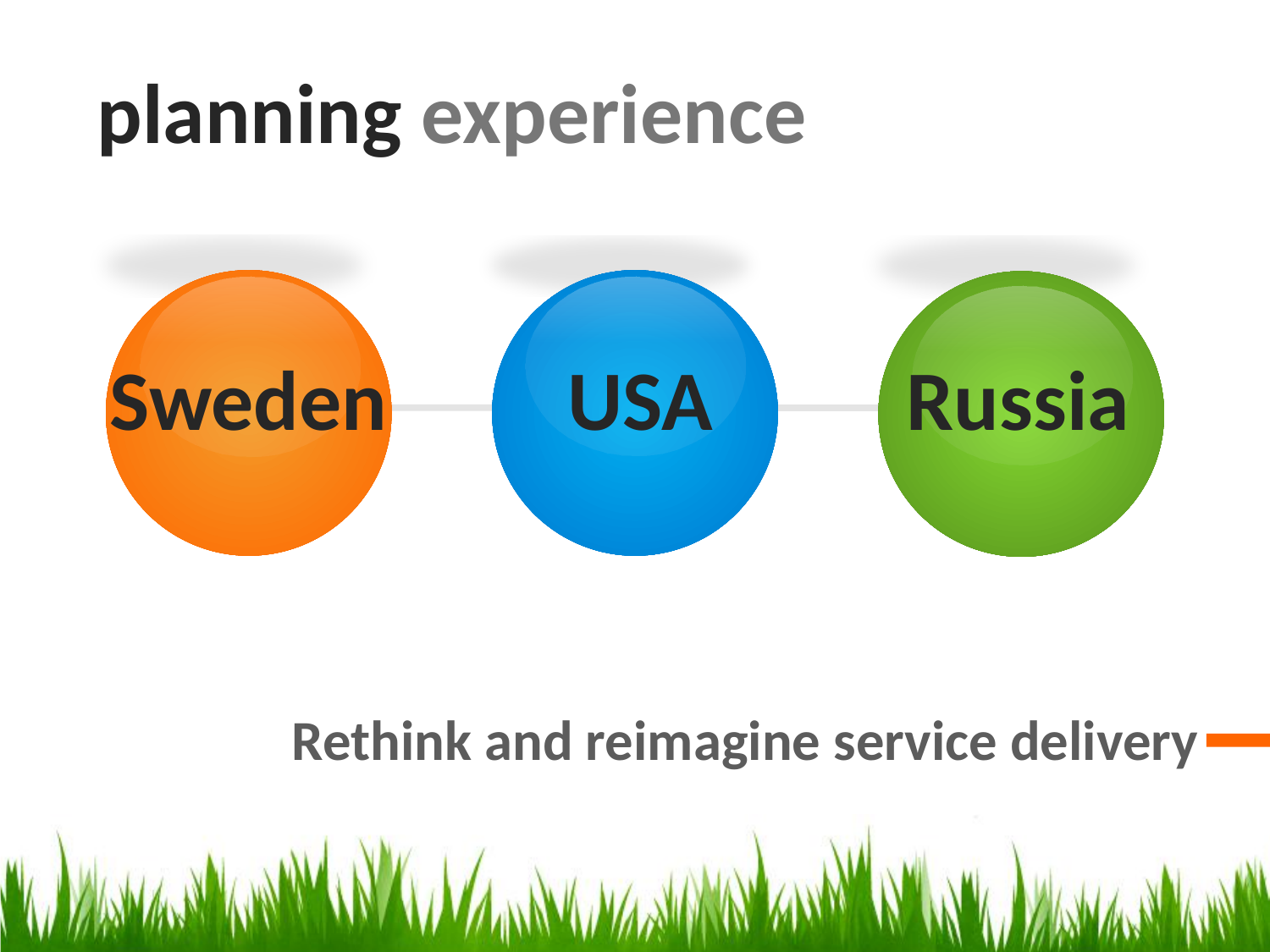

planning experience

Sweden
USA
Russia
Rethink and reimagine service delivery